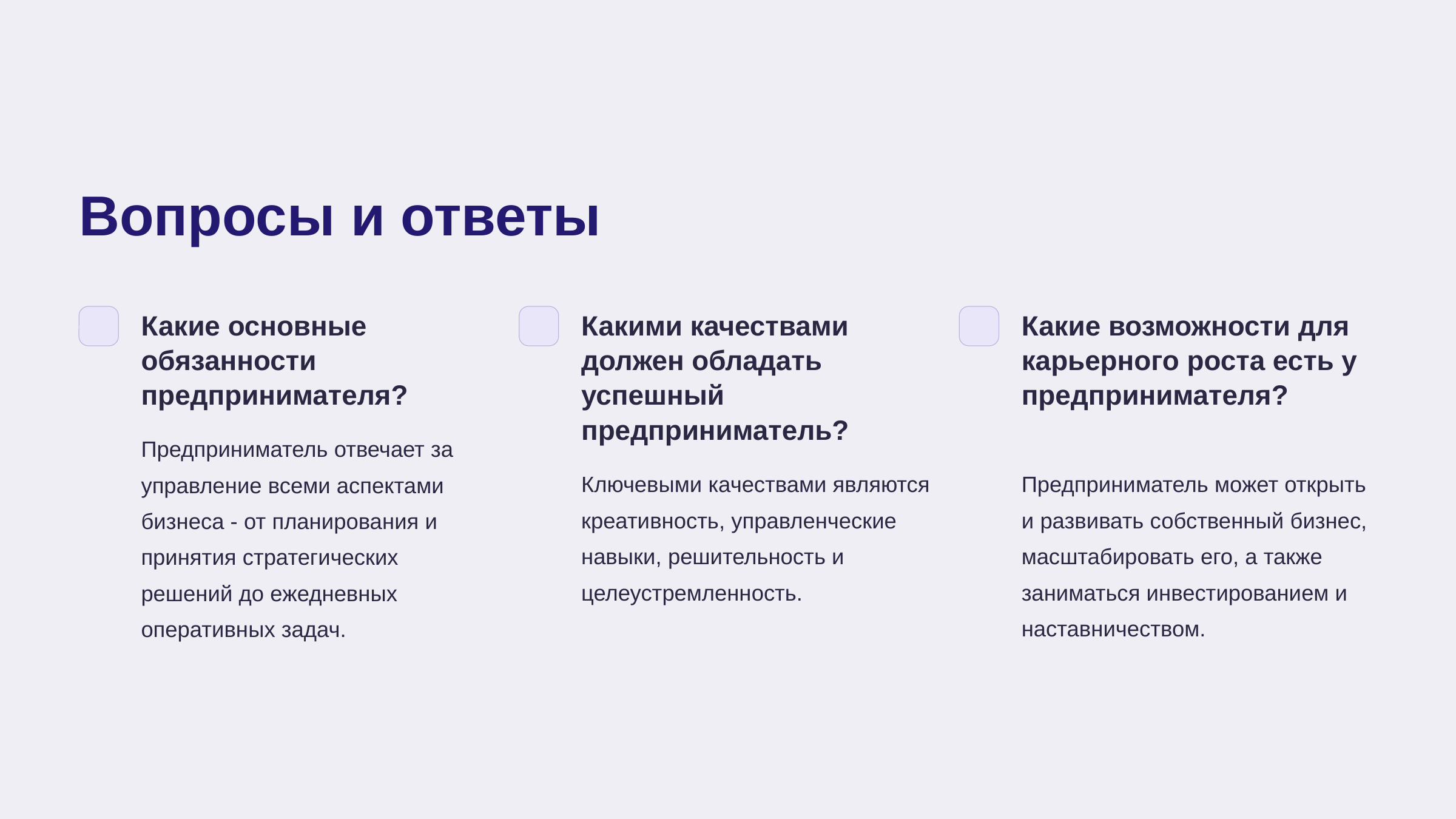

newUROKI.net
Вопросы и ответы

Какие основные обязанности предпринимателя?

Какими качествами должен обладать успешный предприниматель?

Какие возможности для карьерного роста есть у предпринимателя?
Предприниматель отвечает за управление всеми аспектами бизнеса - от планирования и принятия стратегических решений до ежедневных оперативных задач.
Ключевыми качествами являются креативность, управленческие навыки, решительность и целеустремленность.
Предприниматель может открыть и развивать собственный бизнес, масштабировать его, а также заниматься инвестированием и наставничеством.